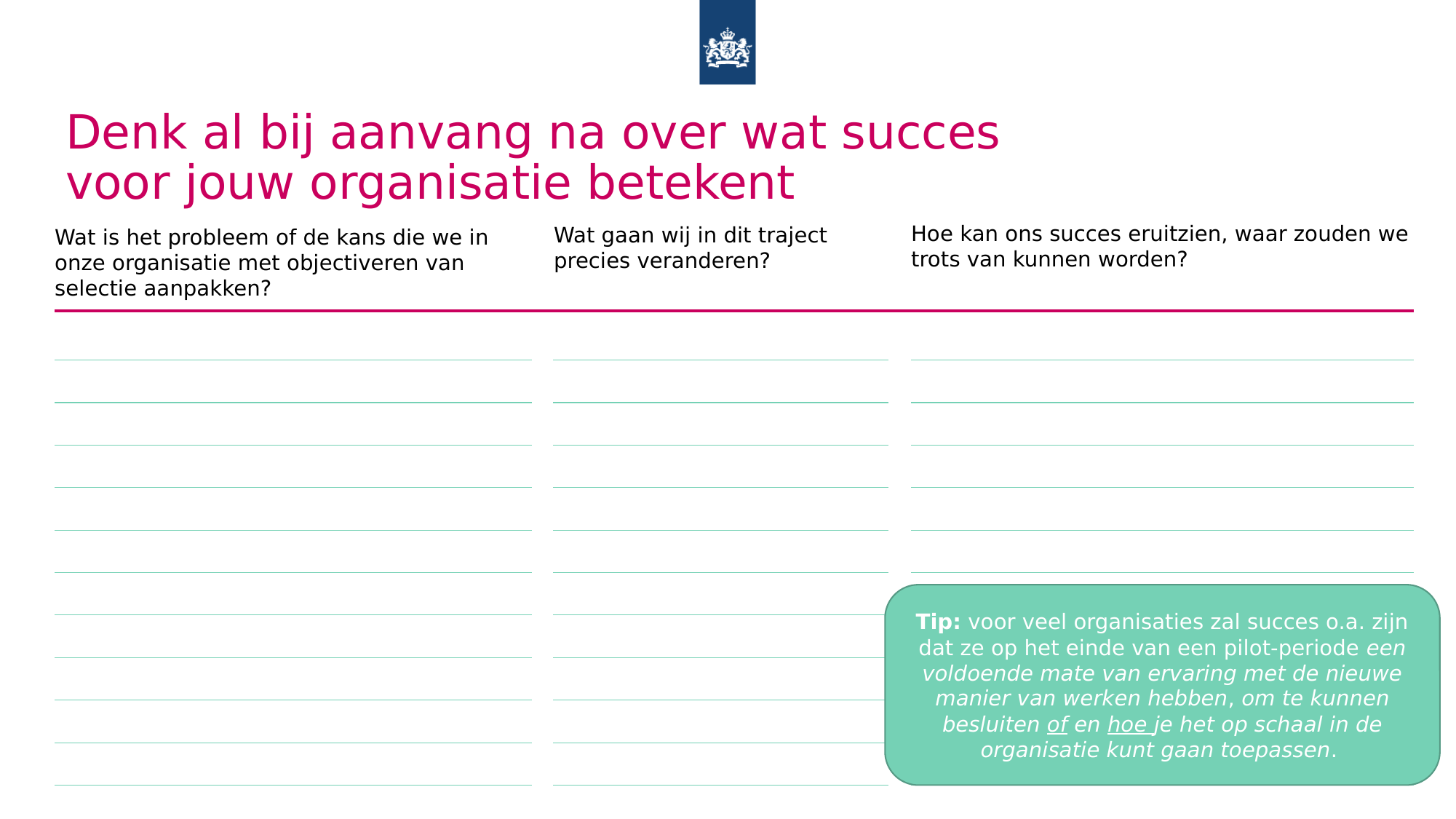

# Denk al bij aanvang na over wat succes voor jouw organisatie betekent

Hoe kan ons succes eruitzien, waar zouden we trots van kunnen worden?
Wat gaan wij in dit traject precies veranderen?
Wat is het probleem of de kans die we in onze organisatie met objectiveren van selectie aanpakken?
Tip: voor veel organisaties zal succes o.a. zijn dat ze op het einde van een pilot-periode een voldoende mate van ervaring met de nieuwe manier van werken hebben, om te kunnen besluiten of en hoe je het op schaal in de organisatie kunt gaan toepassen.